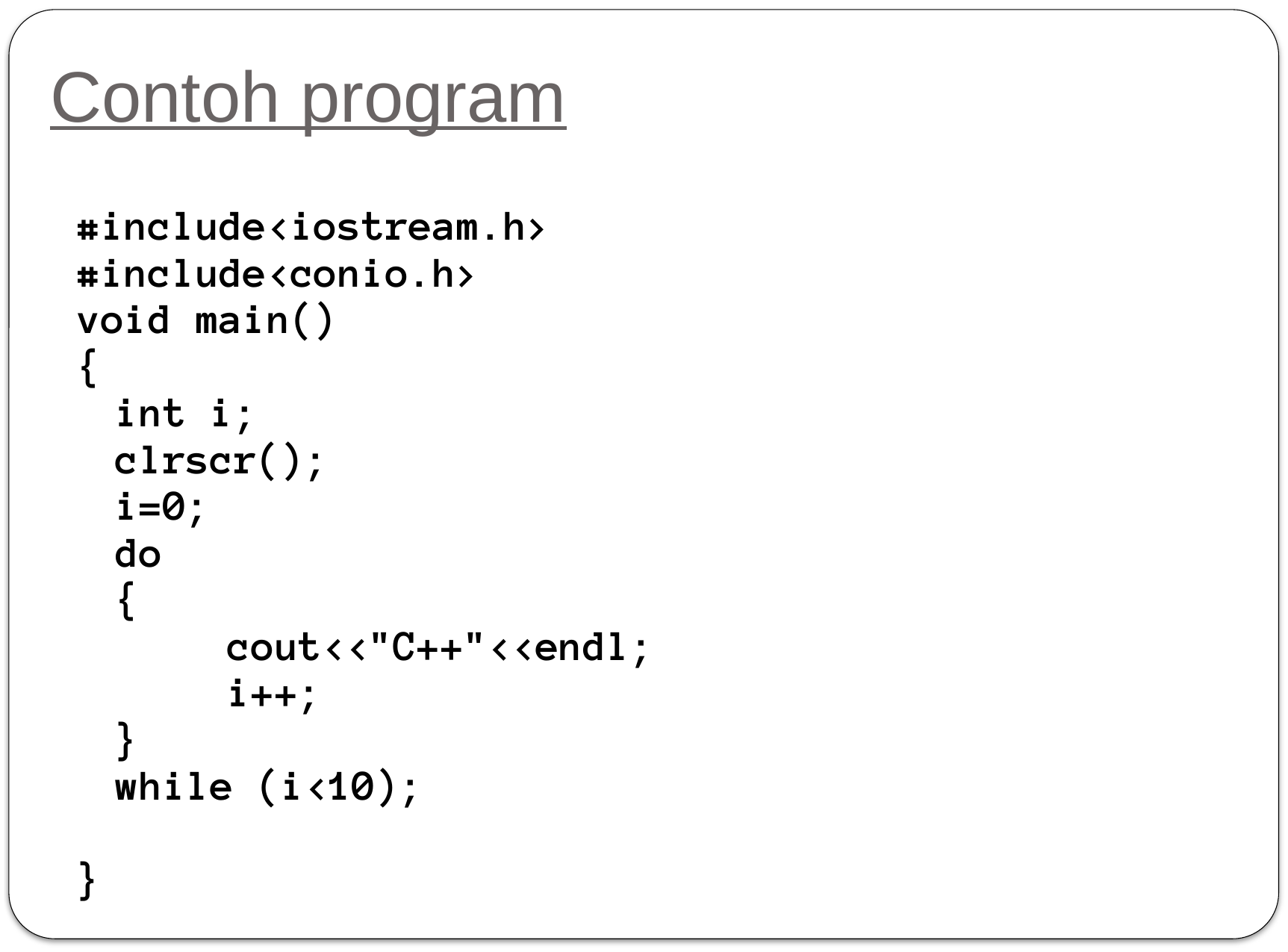

# Contoh program
#include<iostream.h>
#include<conio.h>
void main()
{
	int i;
	clrscr();
	i=0;
	do
	{
		cout<<"C++"<<endl;
		i++;
	}
	while (i<10);

}